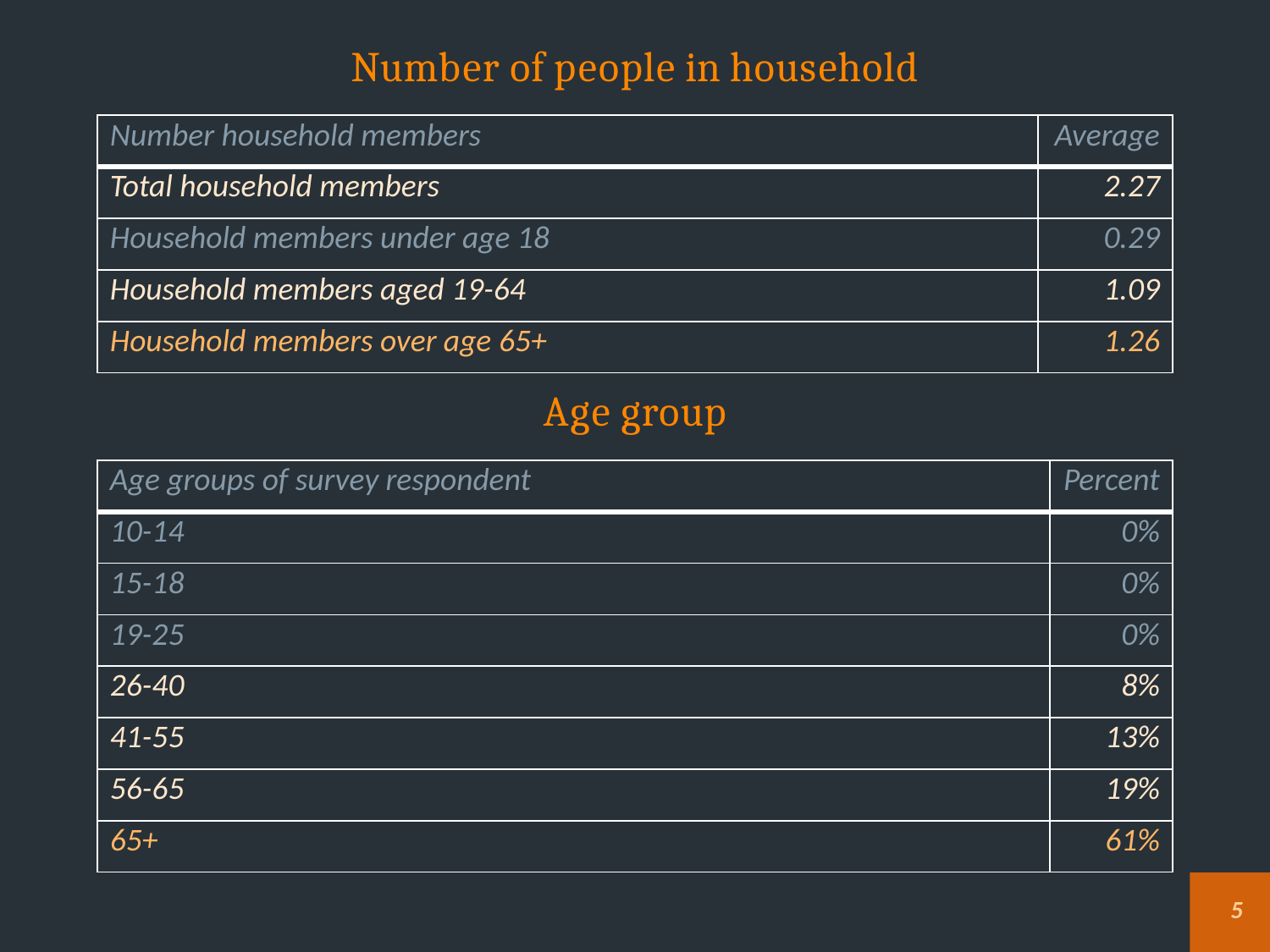

# Number of people in household
| Number household members | Average |
| --- | --- |
| Total household members | 2.27 |
| Household members under age 18 | 0.29 |
| Household members aged 19-64 | 1.09 |
| Household members over age 65+ | 1.26 |
Age group
| Age groups of survey respondent | Percent |
| --- | --- |
| 10-14 | 0% |
| 15-18 | 0% |
| 19-25 | 0% |
| 26-40 | 8% |
| 41-55 | 13% |
| 56-65 | 19% |
| 65+ | 61% |
5